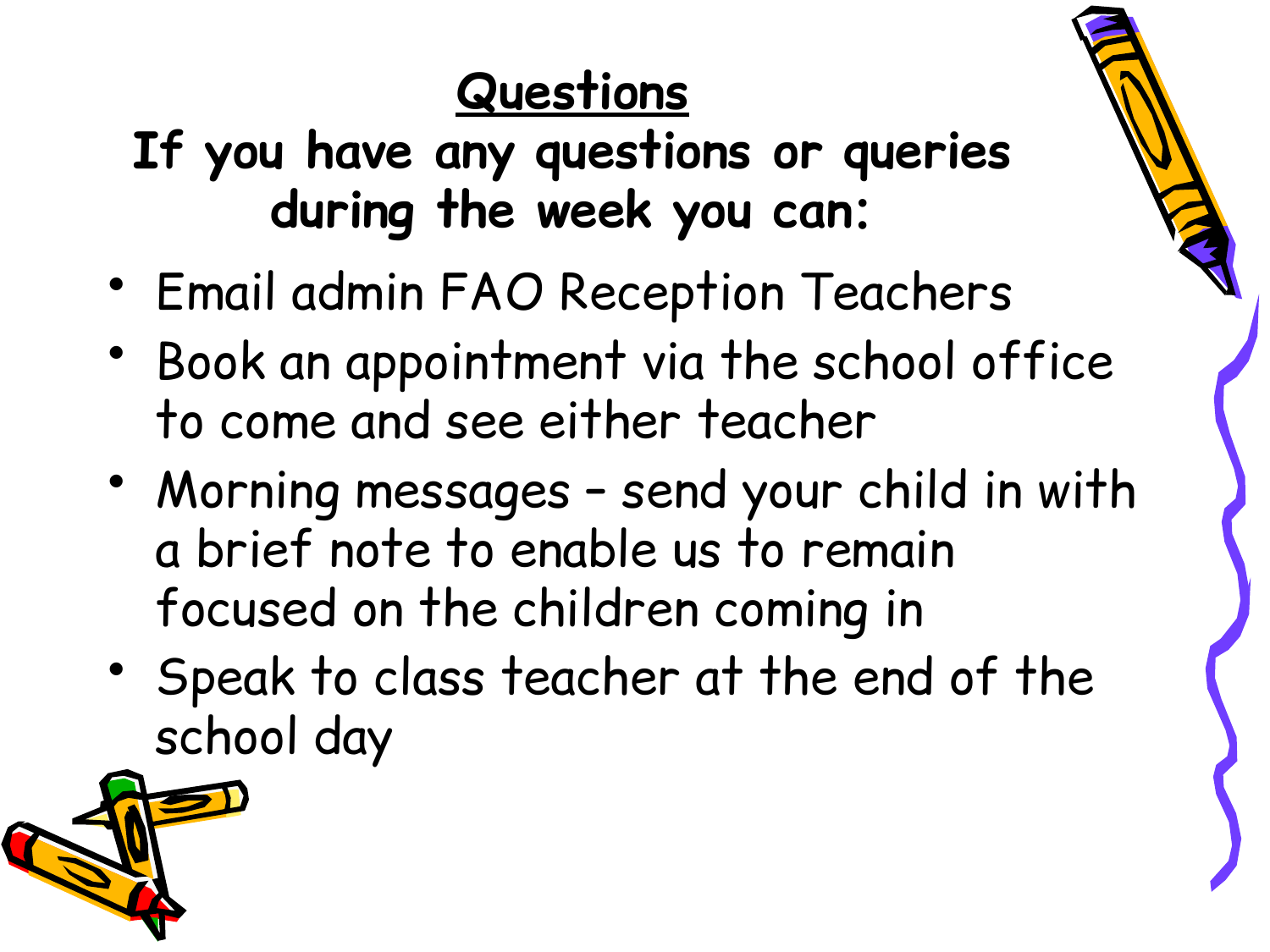

# Questions If you have any questions or queries during the week you can:
Email admin FAO Reception Teachers
Book an appointment via the school office to come and see either teacher
Morning messages – send your child in with a brief note to enable us to remain focused on the children coming in
Speak to class teacher at the end of the school day